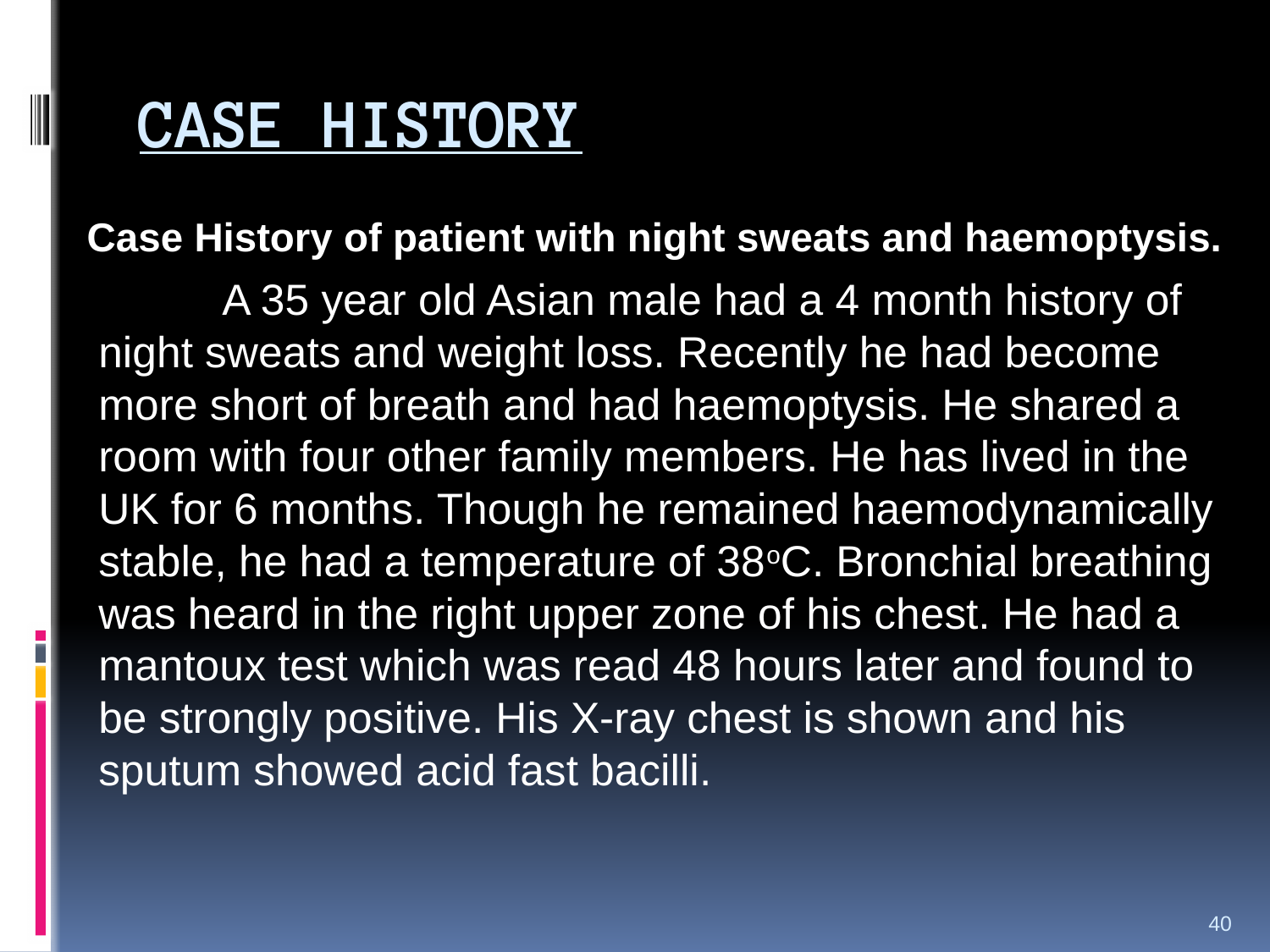

# CASE HISTORY
   Case History of patient with night sweats and haemoptysis.
              A 35 year old Asian male had a 4 month history of night sweats and weight loss. Recently he had become more short of breath and had haemoptysis. He shared a room with four other family members. He has lived in the UK for 6 months. Though he remained haemodynamically stable, he had a temperature of 38oC. Bronchial breathing was heard in the right upper zone of his chest. He had a mantoux test which was read 48 hours later and found to be strongly positive. His X-ray chest is shown and his sputum showed acid fast bacilli.
40